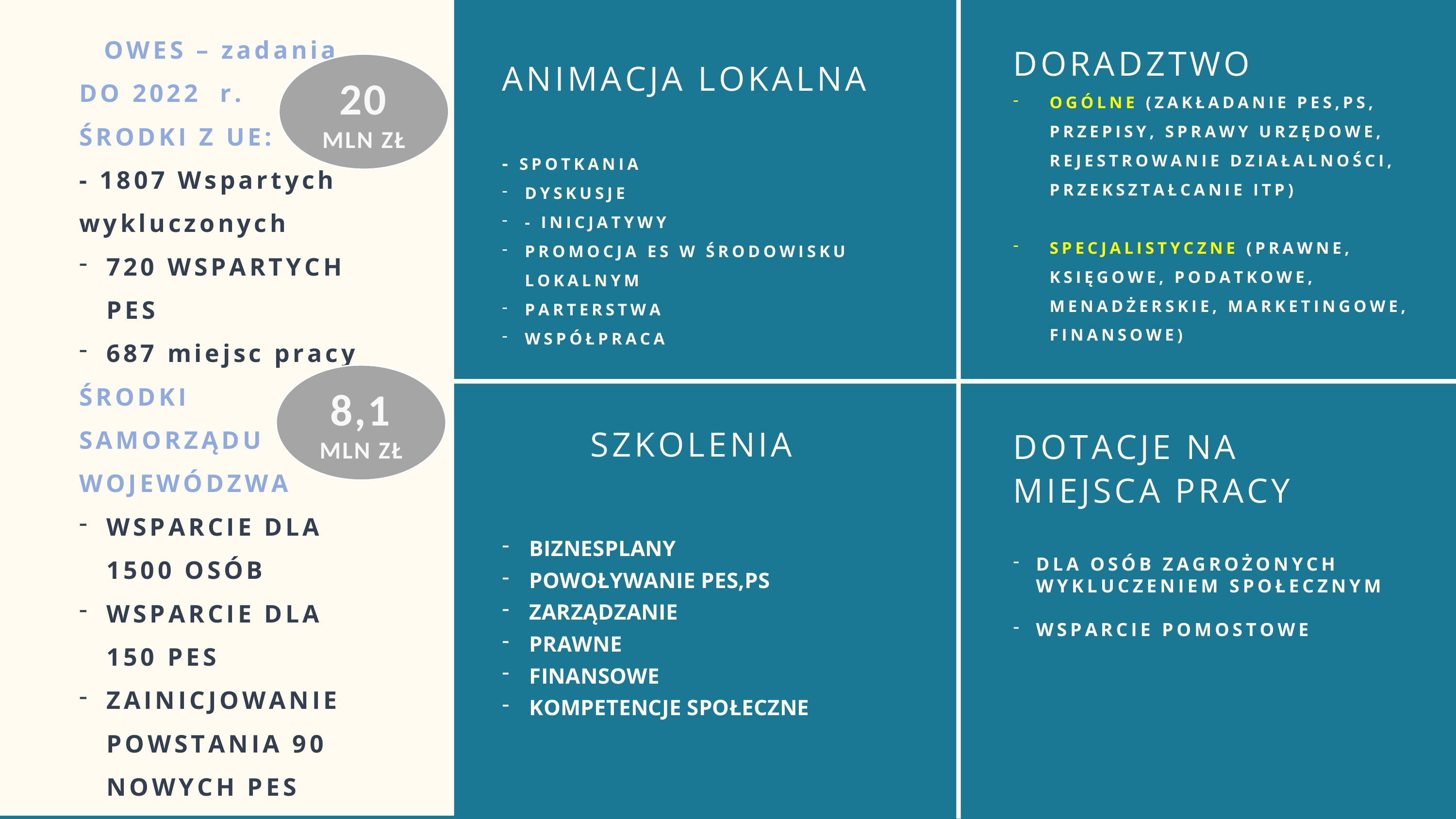

OWES – zadania
DO 2022  r. ŚRODKI Z UE:
- 1807 Wspartych wykluczonych
720 WSPARTYCH PES
687 miejsc pracy
ŚRODKI SAMORZĄDU WOJEWÓDZWA
WSPARCIE DLA 1500 OSÓB
WSPARCIE DLA 150 PES
ZAINICJOWANIE POWSTANIA 90 NOWYCH PES

DORADZTWO
OGÓLNE (ZAKŁADANIE PES,PS, PRZEPISY, SPRAWY URZĘDOWE, REJESTROWANIE DZIAŁALNOŚCI, PRZEKSZTAŁCANIE ITP)

SPECJALISTYCZNE (PRAWNE, KSIĘGOWE, PODATKOWE, MENADŻERSKIE, MARKETINGOWE, FINANSOWE)

20 MLN ZŁ
ANIMACJA LOKALNA

- SPOTKANIA
DYSKUSJE
- INICJATYWY
PROMOCJA ES W ŚRODOWISKU LOKALNYM
PARTERSTWA
WSPÓŁPRACA

8,1 MLN ZŁ
SZKOLENIA
BIZNESPLANY
POWOŁYWANIE PES,PS
ZARZĄDZANIE
PRAWNE
FINANSOWE
KOMPETENCJE SPOŁECZNE
DOTACJE NA MIEJSCA PRACY

DLA OSÓB ZAGROŻONYCH WYKLUCZENIEM SPOŁECZNYM

WSPARCIE POMOSTOWE